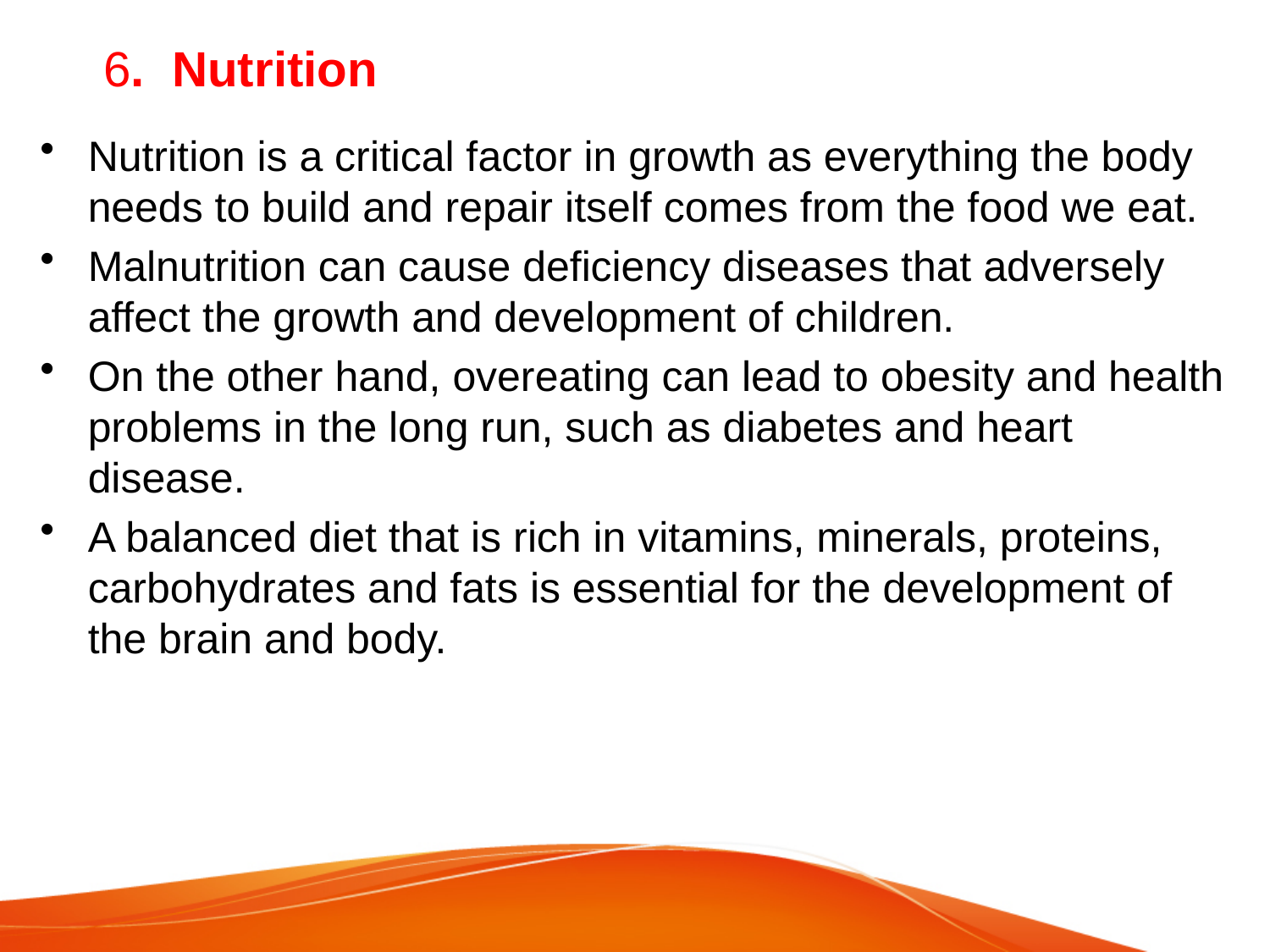

# 6.  Nutrition
Nutrition is a critical factor in growth as everything the body needs to build and repair itself comes from the food we eat.
Malnutrition can cause deficiency diseases that adversely affect the growth and development of children.
On the other hand, overeating can lead to obesity and health problems in the long run, such as diabetes and heart disease.
A balanced diet that is rich in vitamins, minerals, proteins, carbohydrates and fats is essential for the development of the brain and body.
23